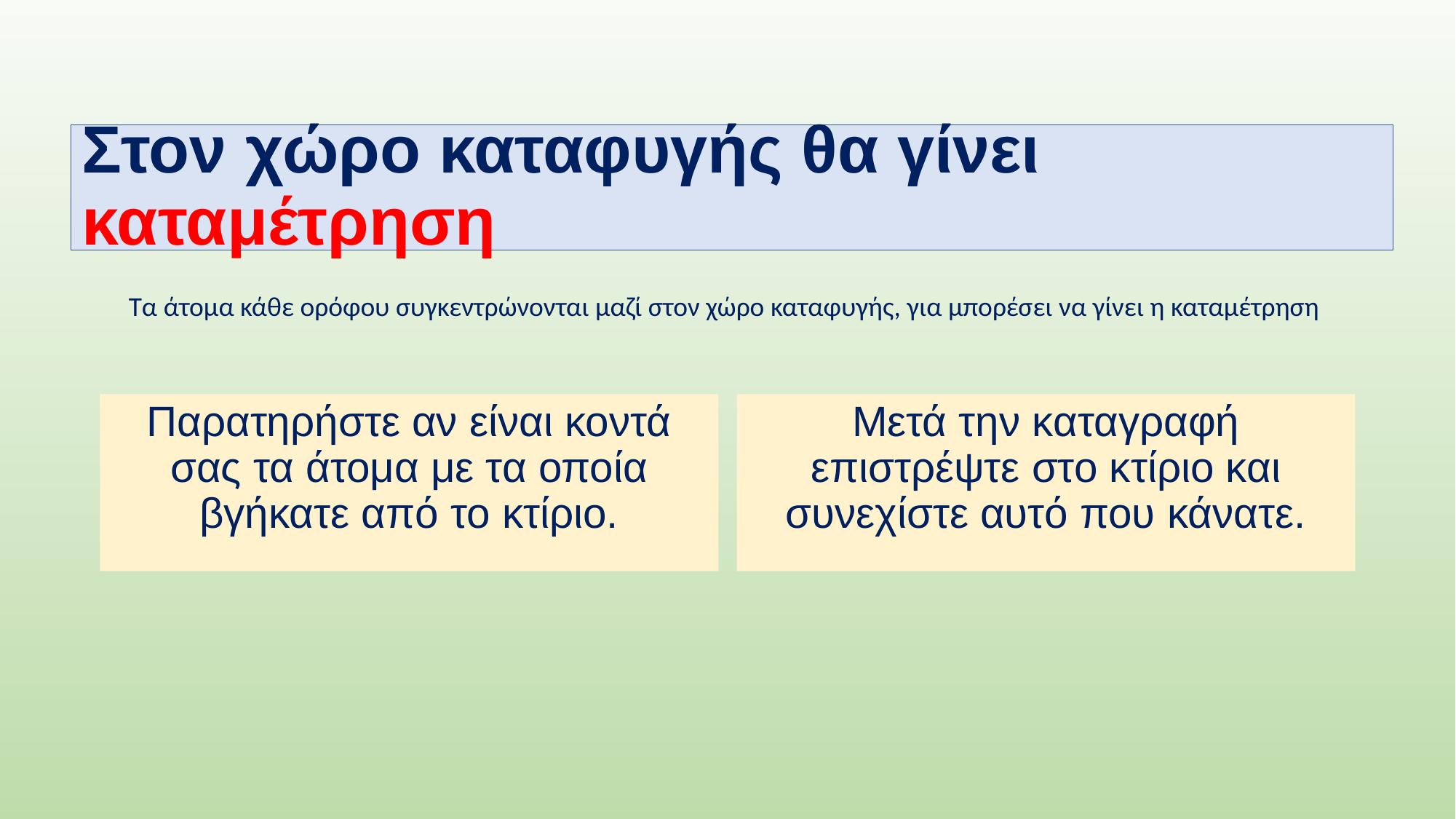

# Στον χώρο καταφυγής θα γίνει καταμέτρηση
Τα άτομα κάθε ορόφου συγκεντρώνονται μαζί στον χώρο καταφυγής, για μπορέσει να γίνει η καταμέτρηση
Παρατηρήστε αν είναι κοντά σας τα άτομα με τα οποία βγήκατε από το κτίριο.

Μετά την καταγραφή επιστρέψτε στο κτίριο και συνεχίστε αυτό που κάνατε.